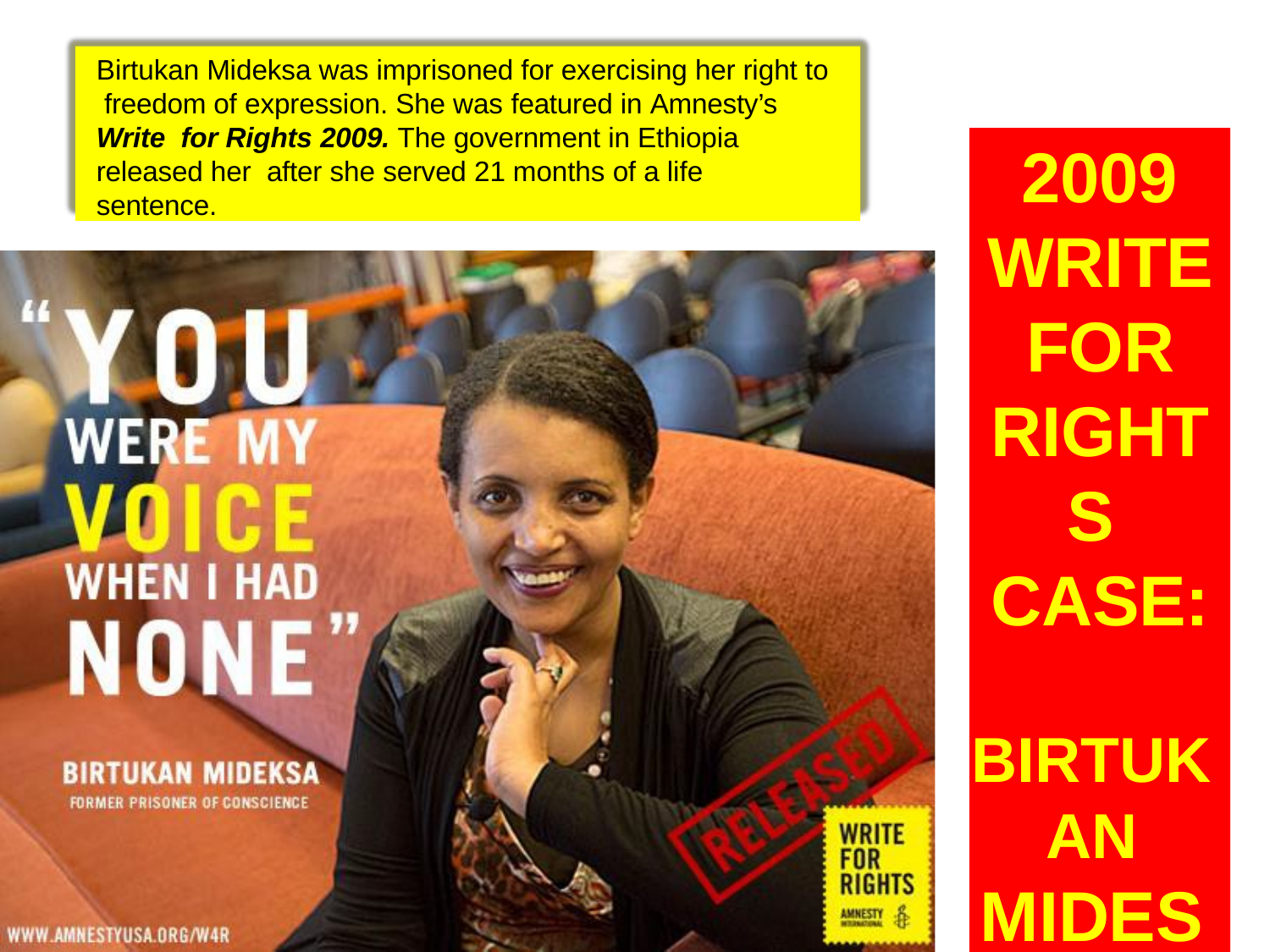

Birtukan Mideksa was imprisoned for exercising her right to  freedom of expression. She was featured in Amnesty’s Write  for Rights 2009. The government in Ethiopia released her  after she served 21 months of a life sentence.
2009
WRITE  FOR  RIGHTS  CASE:

BIRTUKAN
MIDESKA